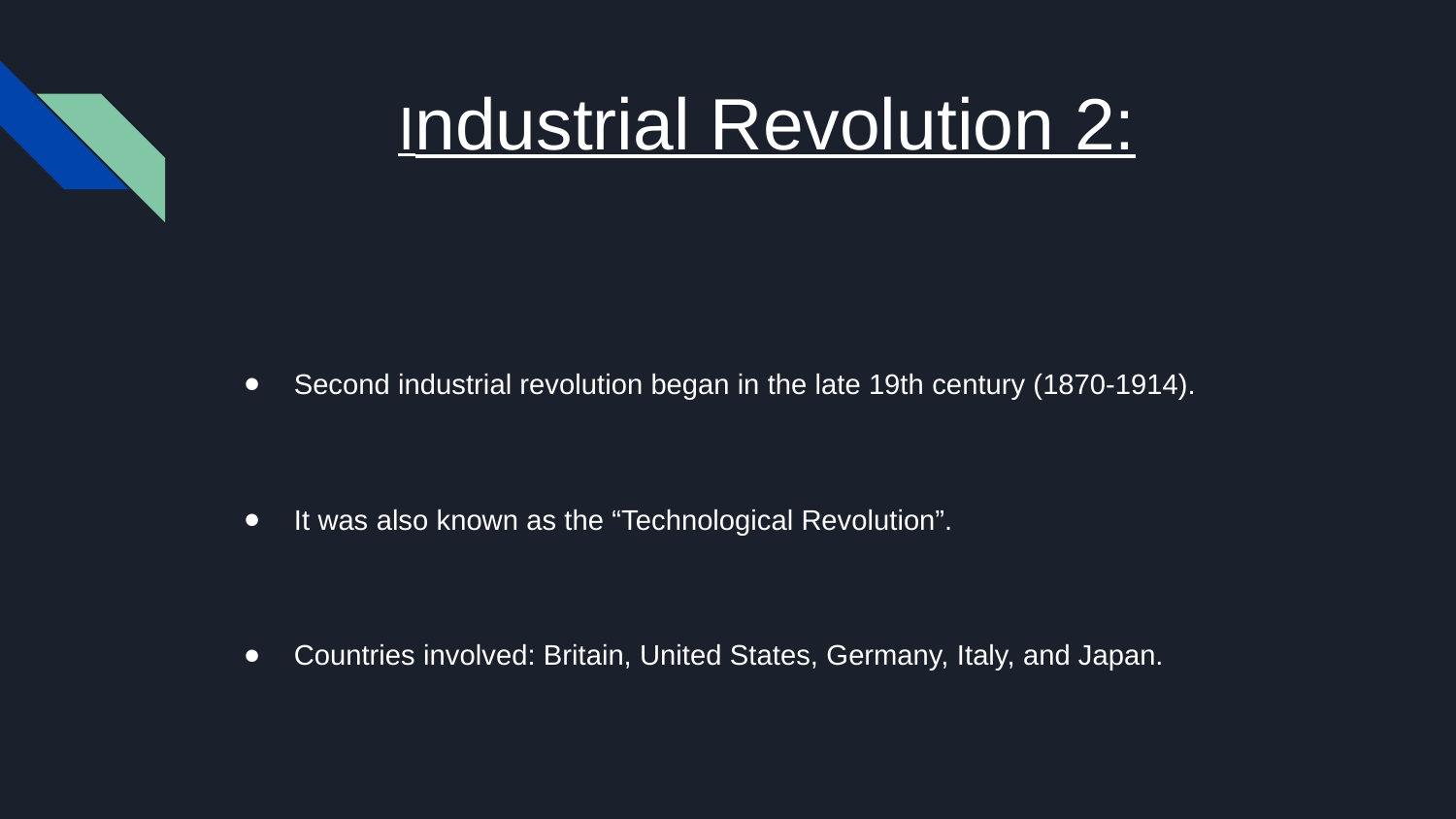

# Industrial Revolution 2:

Second industrial revolution began in the late 19th century (1870-1914).
It was also known as the “Technological Revolution”.
Countries involved: Britain, United States, Germany, Italy, and Japan.